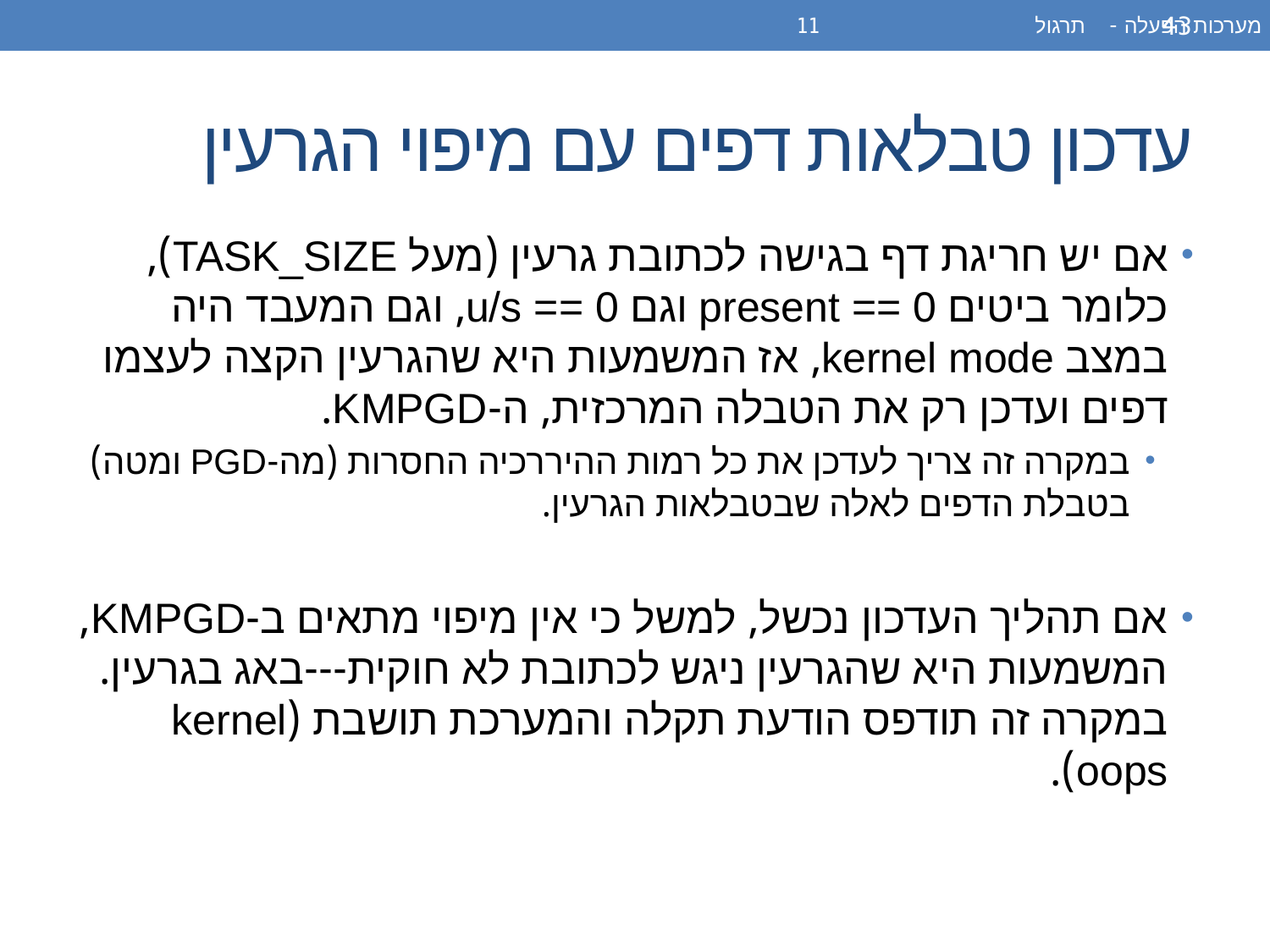

מערכות הפעלה - תרגול 11
43
# עדכון טבלאות דפים עם מיפוי הגרעין
אם יש חריגת דף בגישה לכתובת גרעין (מעל TASK_SIZE), כלומר ביטים present == 0 וגם u/s == 0, וגם המעבד היה במצב kernel mode, אז המשמעות היא שהגרעין הקצה לעצמו דפים ועדכן רק את הטבלה המרכזית, ה-KMPGD.
במקרה זה צריך לעדכן את כל רמות ההיררכיה החסרות (מה-PGD ומטה) בטבלת הדפים לאלה שבטבלאות הגרעין.

אם תהליך העדכון נכשל, למשל כי אין מיפוי מתאים ב-KMPGD, המשמעות היא שהגרעין ניגש לכתובת לא חוקית---באג בגרעין. במקרה זה תודפס הודעת תקלה והמערכת תושבת (kernel oops).